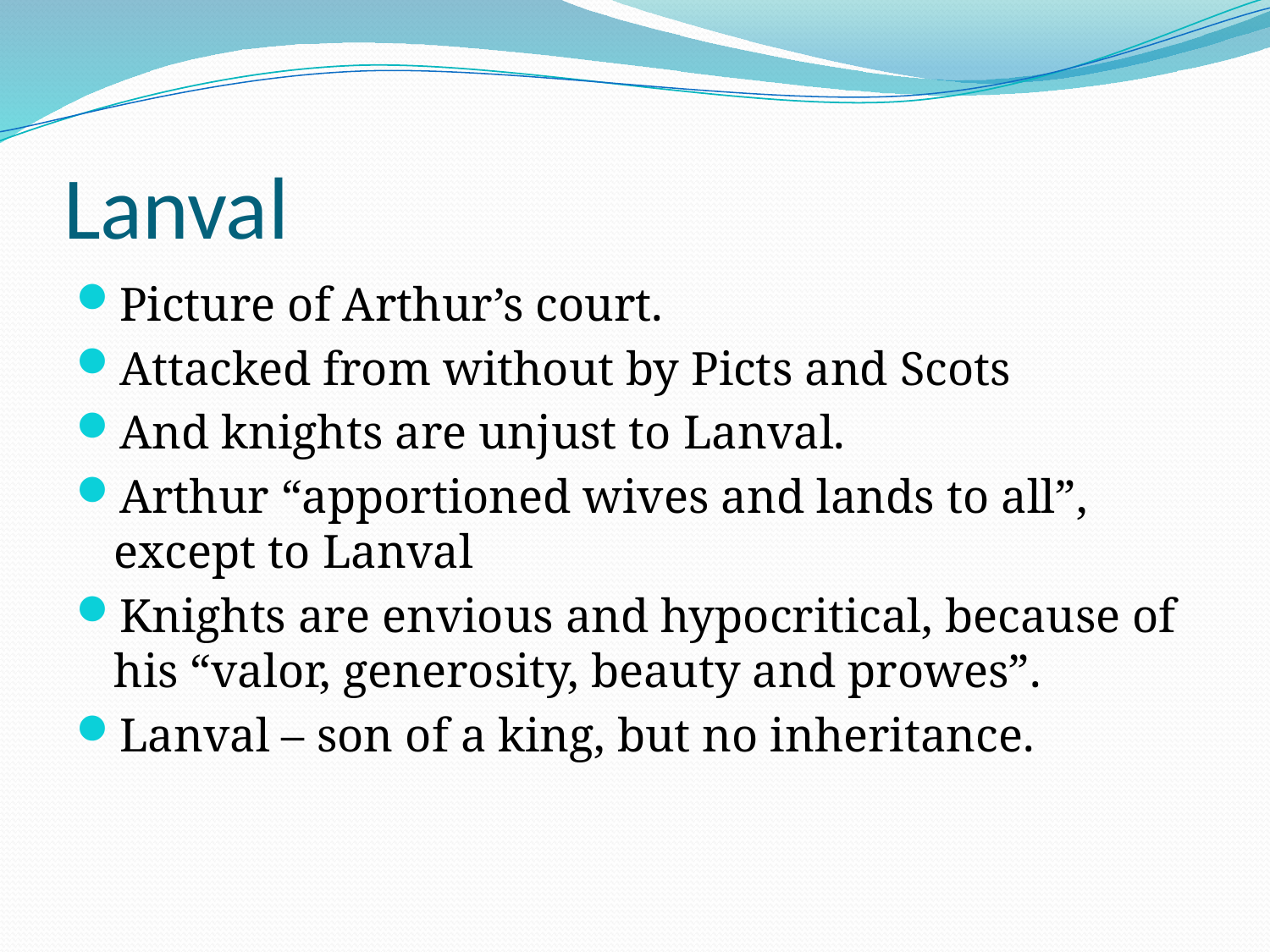

# Lanval
Picture of Arthur’s court.
Attacked from without by Picts and Scots
And knights are unjust to Lanval.
Arthur “apportioned wives and lands to all”, except to Lanval
Knights are envious and hypocritical, because of his “valor, generosity, beauty and prowes”.
Lanval – son of a king, but no inheritance.